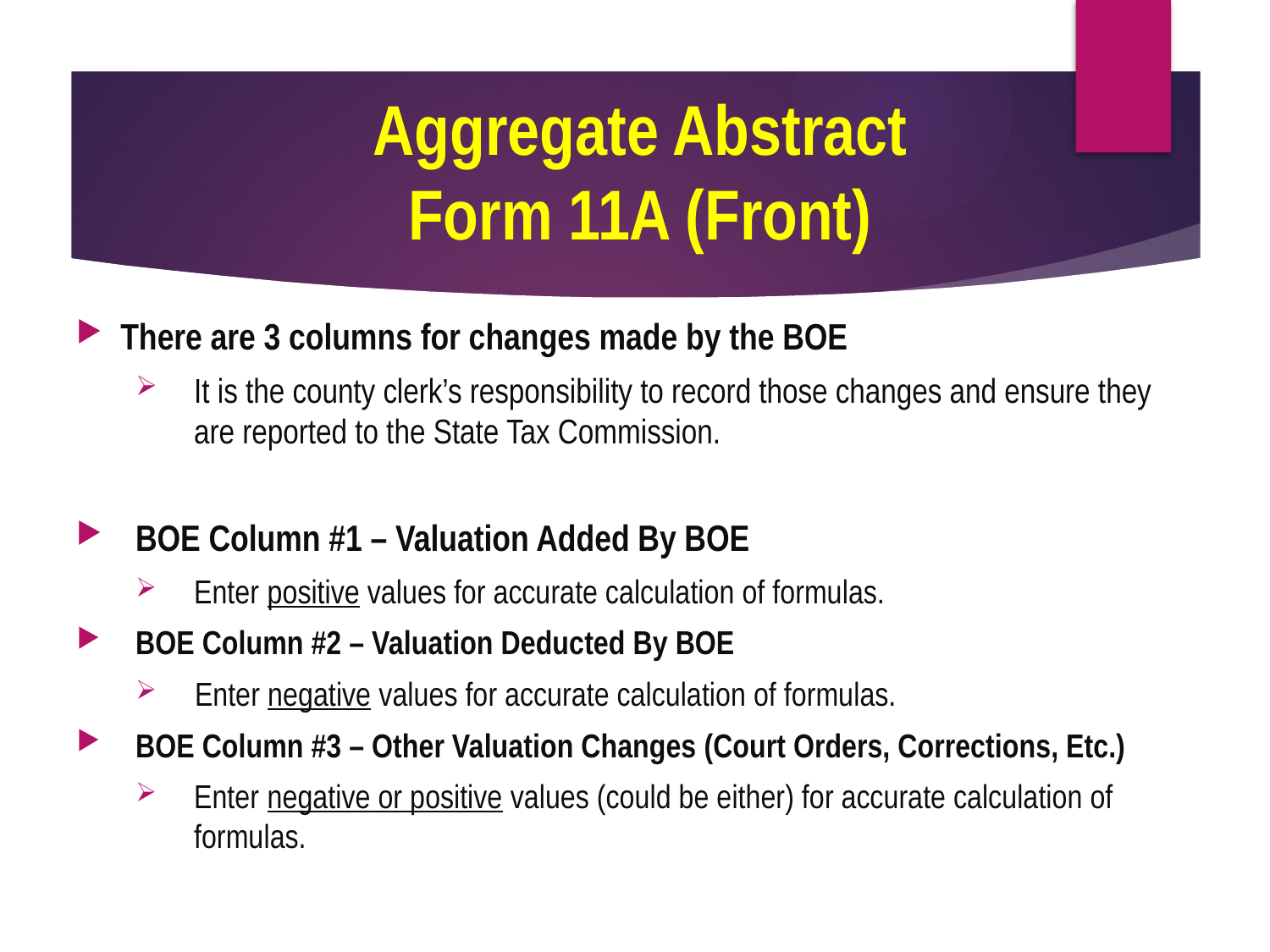

# Aggregate Abstract Form 11A (Front)
There are 3 columns for changes made by the BOE
It is the county clerk’s responsibility to record those changes and ensure they are reported to the State Tax Commission.

BOE Column #1 – Valuation Added By BOE
Enter positive values for accurate calculation of formulas.
BOE Column #2 – Valuation Deducted By BOE
Enter negative values for accurate calculation of formulas.
BOE Column #3 – Other Valuation Changes (Court Orders, Corrections, Etc.)
Enter negative or positive values (could be either) for accurate calculation of formulas.